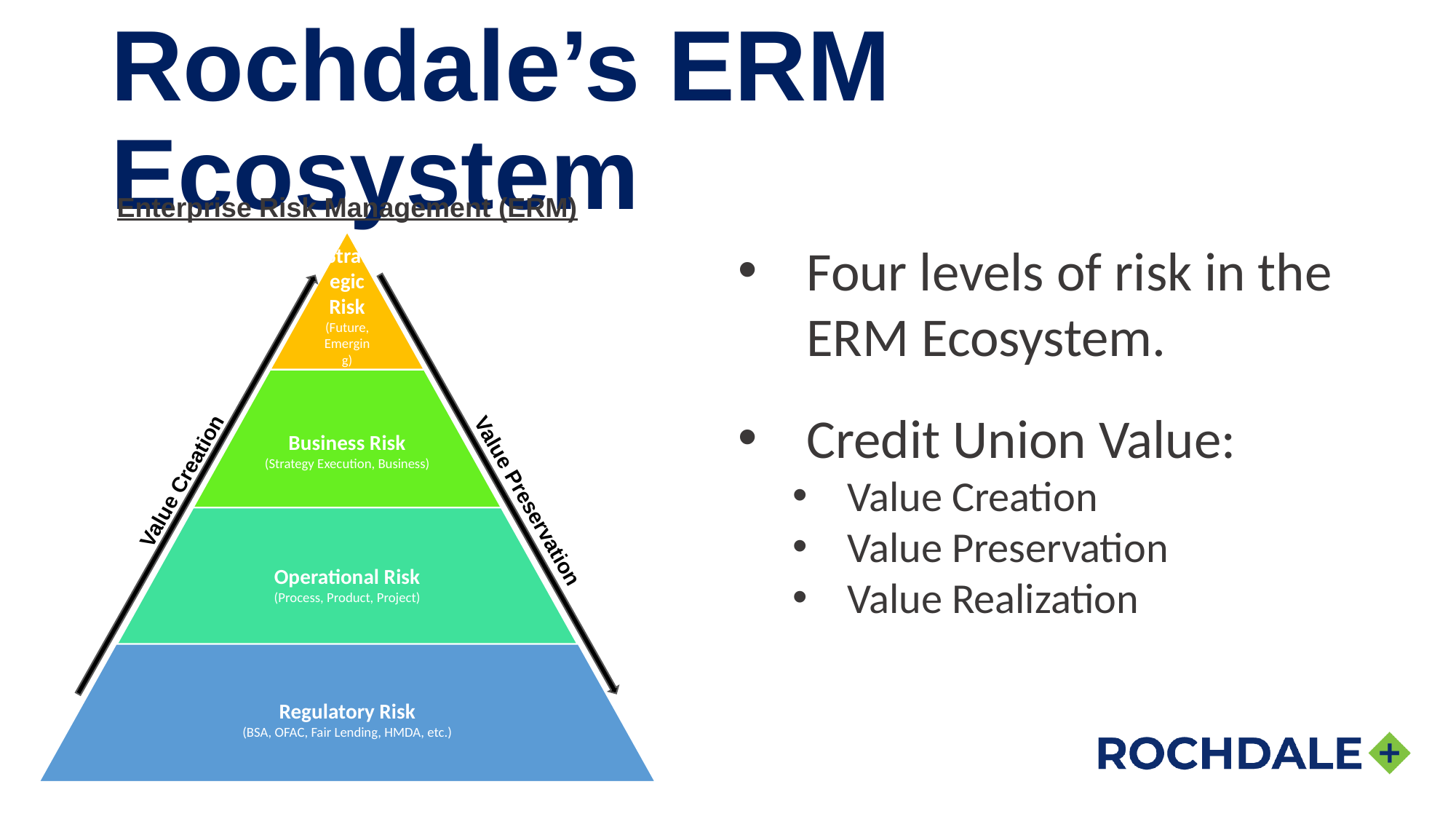

# Rochdale’s ERM Ecosystem
Enterprise Risk Management (ERM)
Strategic
Risk
(Future, Emerging)
Business Risk
(Strategy Execution, Business)
Operational Risk
(Process, Product, Project)
Regulatory Risk
(BSA, OFAC, Fair Lending, HMDA, etc.)
Four levels of risk in the ERM Ecosystem.

Credit Union Value:
Value Creation
Value Preservation
Value Realization

Value Creation

Value Preservation